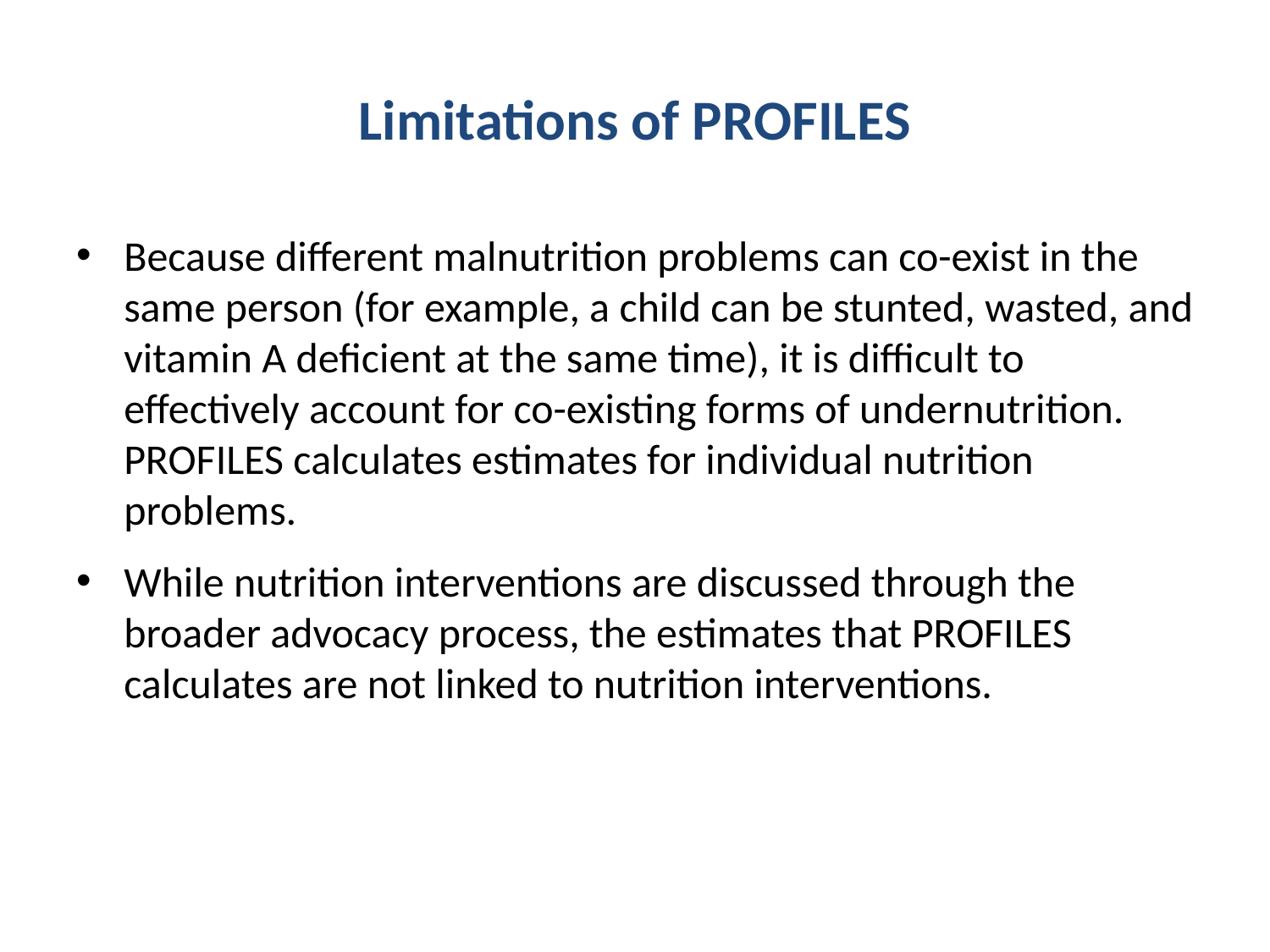

# Limitations of PROFILES
Because different malnutrition problems can co-exist in the same person (for example, a child can be stunted, wasted, and vitamin A deficient at the same time), it is difficult to effectively account for co-existing forms of undernutrition. PROFILES calculates estimates for individual nutrition problems.
While nutrition interventions are discussed through the broader advocacy process, the estimates that PROFILES calculates are not linked to nutrition interventions.